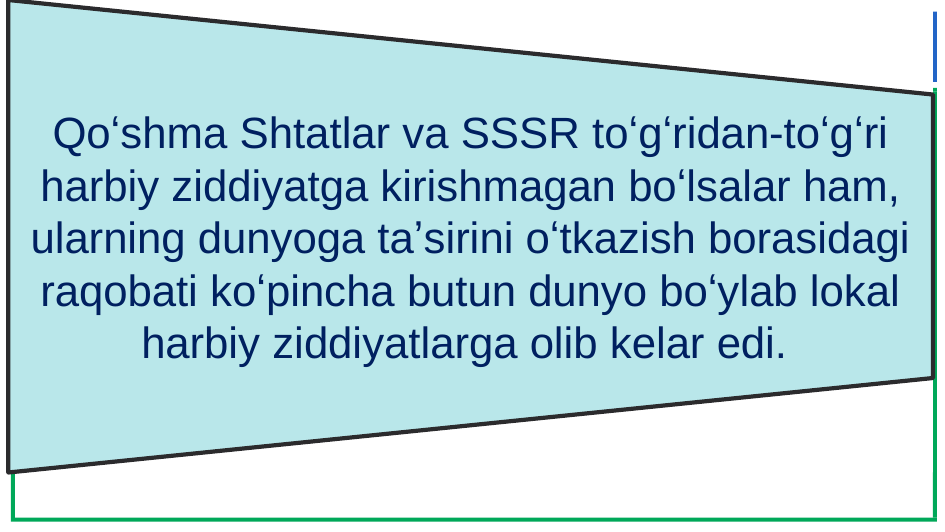

Qoʻshma Shtatlar va SSSR toʻgʻridan-toʻgʻri harbiy ziddiyatga kirishmagan boʻlsalar ham, ularning dunyoga taʼsirini oʻtkazish borasidagi raqobati koʻpincha butun dunyo boʻylab lokal harbiy ziddiyatlarga olib kelar edi.